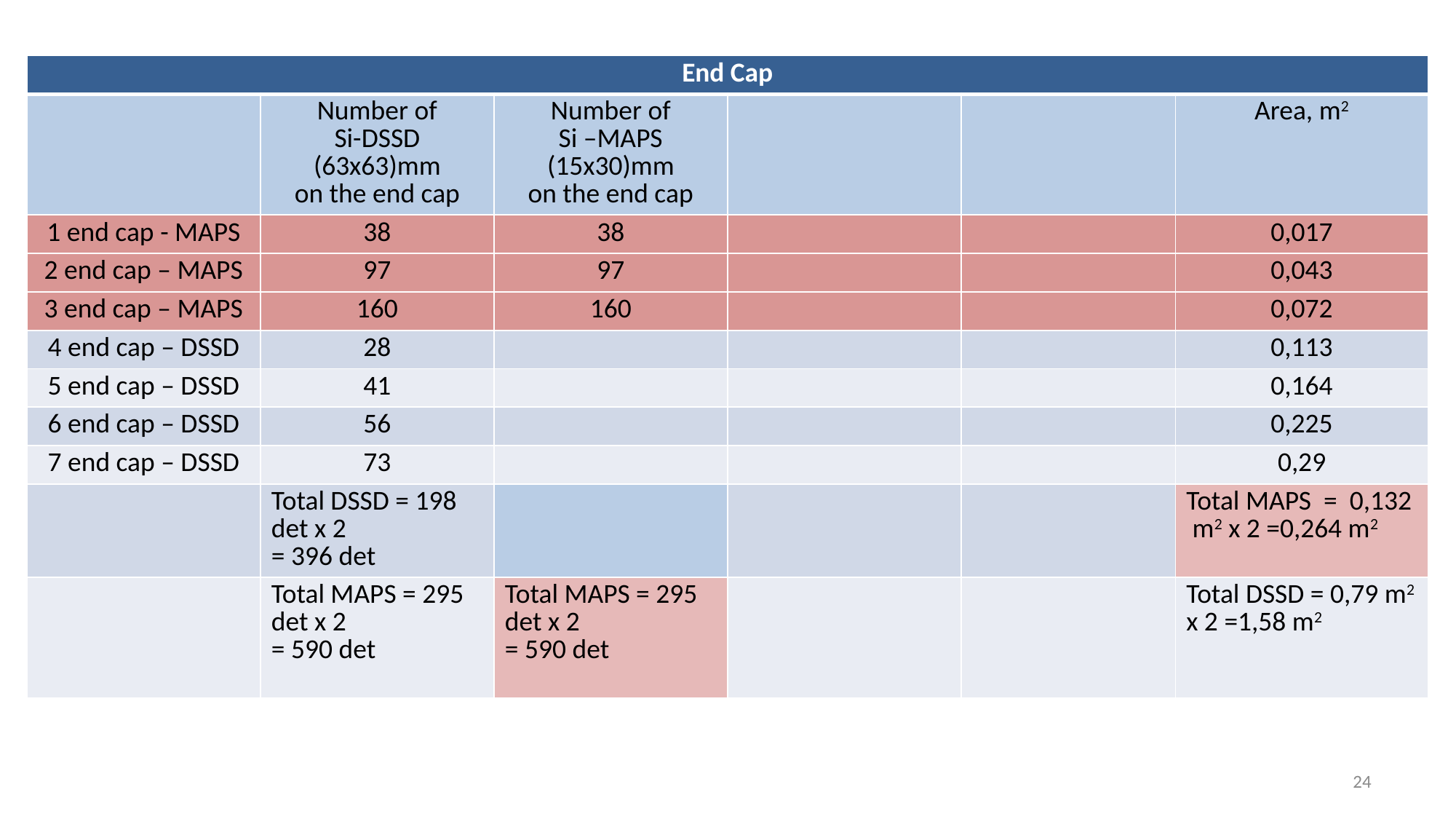

#
| End Cap |  |  |  |  |  |
| --- | --- | --- | --- | --- | --- |
|  | Number of Si-DSSD (63x63)mm on the end cap | Number of Si –MAPS (15x30)mm on the end cap |  |  | Area, m2 |
| 1 end cap - MAPS | 38 | 38 |  |  | 0,017 |
| 2 end cap – MAPS | 97 | 97 |  |  | 0,043 |
| 3 end cap – MAPS | 160 | 160 |  |  | 0,072 |
| 4 end cap – DSSD | 28 |  |  |  | 0,113 |
| 5 end cap – DSSD | 41 |  |  |  | 0,164 |
| 6 end cap – DSSD | 56 |  |  |  | 0,225 |
| 7 end cap – DSSD | 73 |  |  |  | 0,29 |
|  | Total DSSD = 198 det x 2 = 396 det |  |  |  | Total MAPS = 0,132 m2 x 2 =0,264 m2 |
|  | Total MAPS = 295 det x 2 = 590 det | Total MAPS = 295 det x 2 = 590 det |  |  | Total DSSD = 0,79 m2 x 2 =1,58 m2 |
24